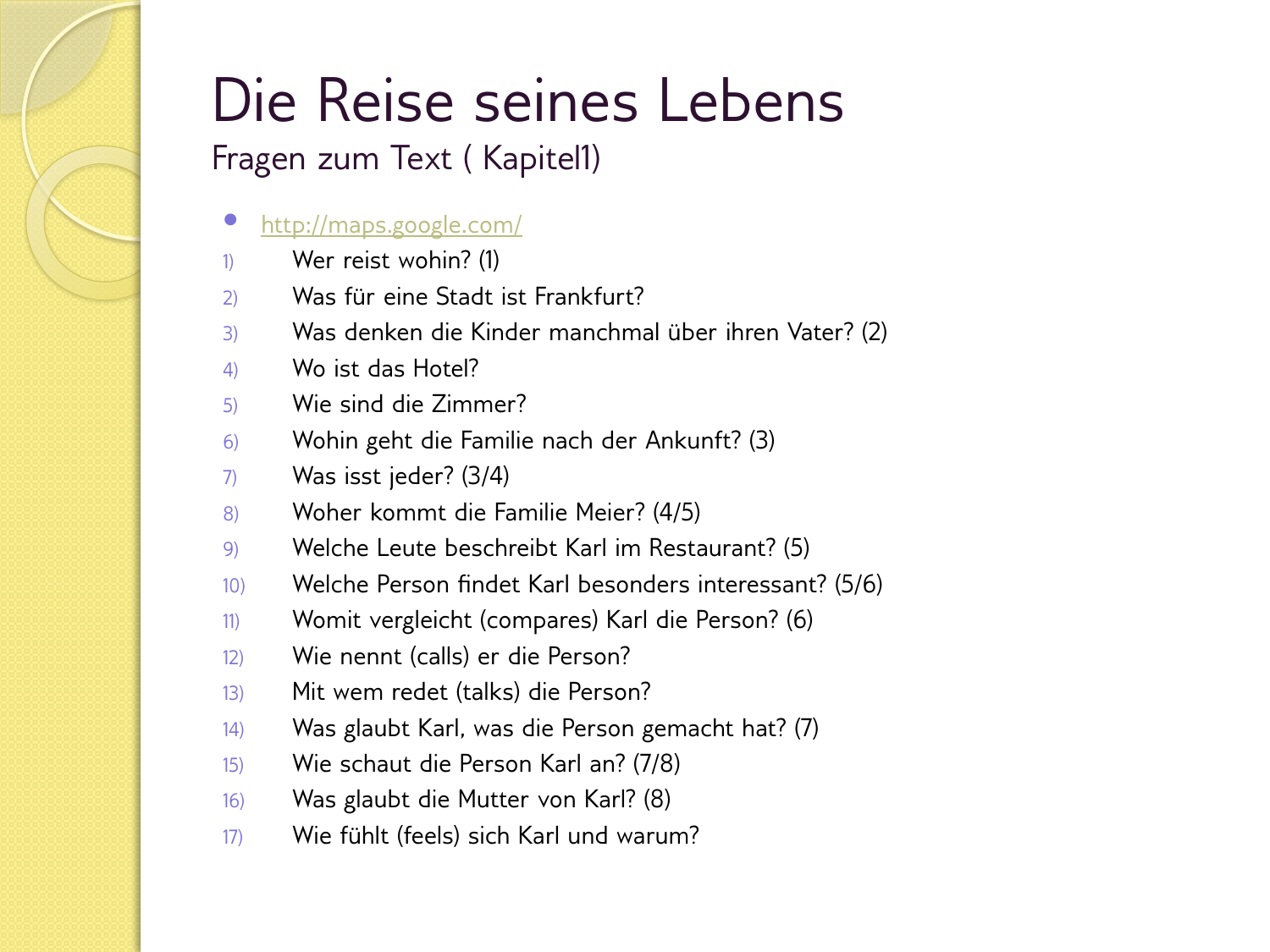

# Die Reise seines Lebens Fragen zum Text ( Kapitel1)
http://maps.google.com/
Wer reist wohin? (1)
Was für eine Stadt ist Frankfurt?
Was denken die Kinder manchmal über ihren Vater? (2)
Wo ist das Hotel?
Wie sind die Zimmer?
Wohin geht die Familie nach der Ankunft? (3)
Was isst jeder? (3/4)
Woher kommt die Familie Meier? (4/5)
Welche Leute beschreibt Karl im Restaurant? (5)
Welche Person findet Karl besonders interessant? (5/6)
Womit vergleicht (compares) Karl die Person? (6)
Wie nennt (calls) er die Person?
Mit wem redet (talks) die Person?
Was glaubt Karl, was die Person gemacht hat? (7)
Wie schaut die Person Karl an? (7/8)
Was glaubt die Mutter von Karl? (8)
Wie fühlt (feels) sich Karl und warum?